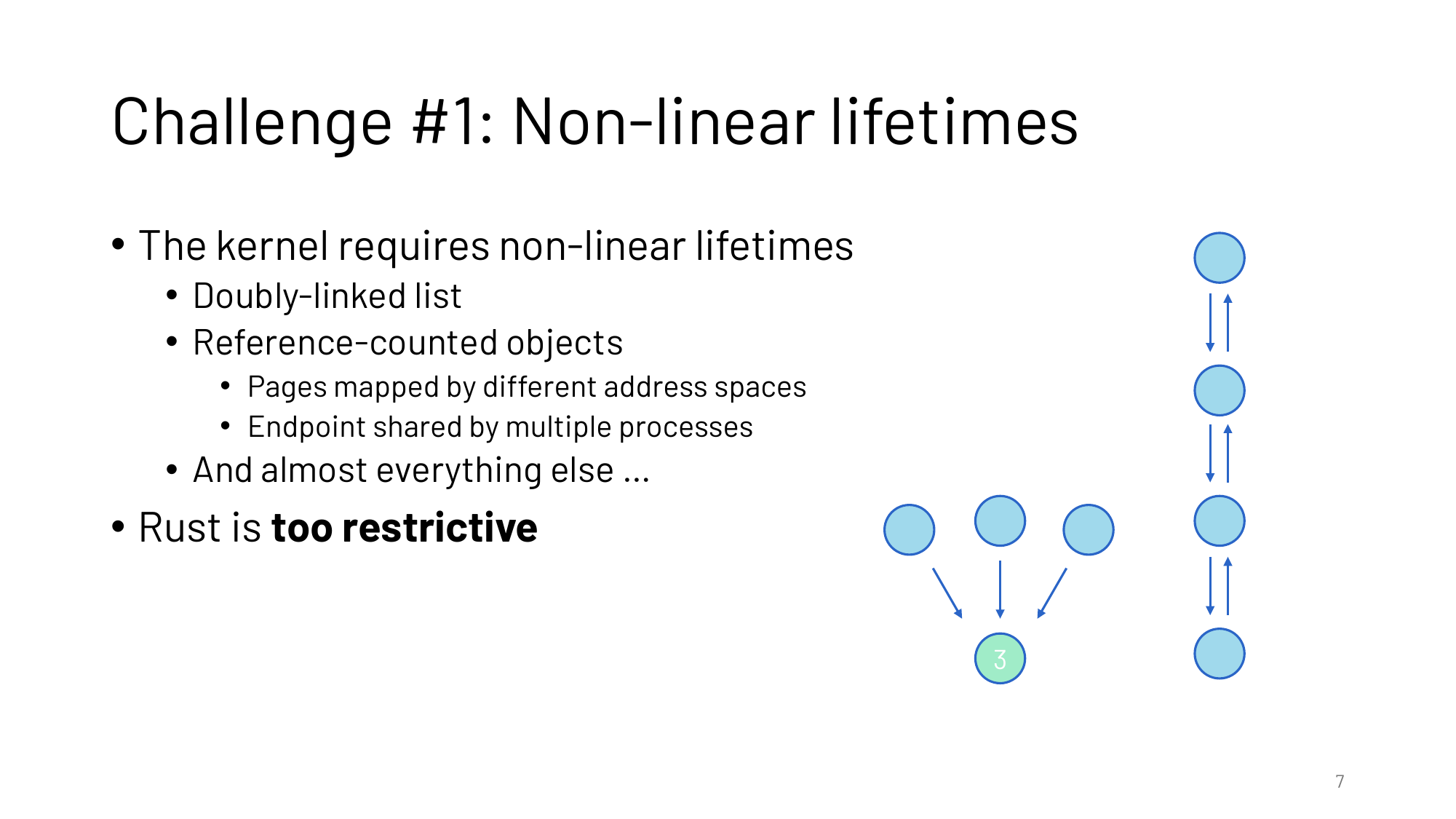

# Challenge #1: Non-linear lifetimes
The kernel requires non-linear lifetimes
Doubly-linked list
Reference-counted objects
Pages mapped by different address spaces
Endpoint shared by multiple processes
And almost everything else …
Rust is too restrictive

3
7